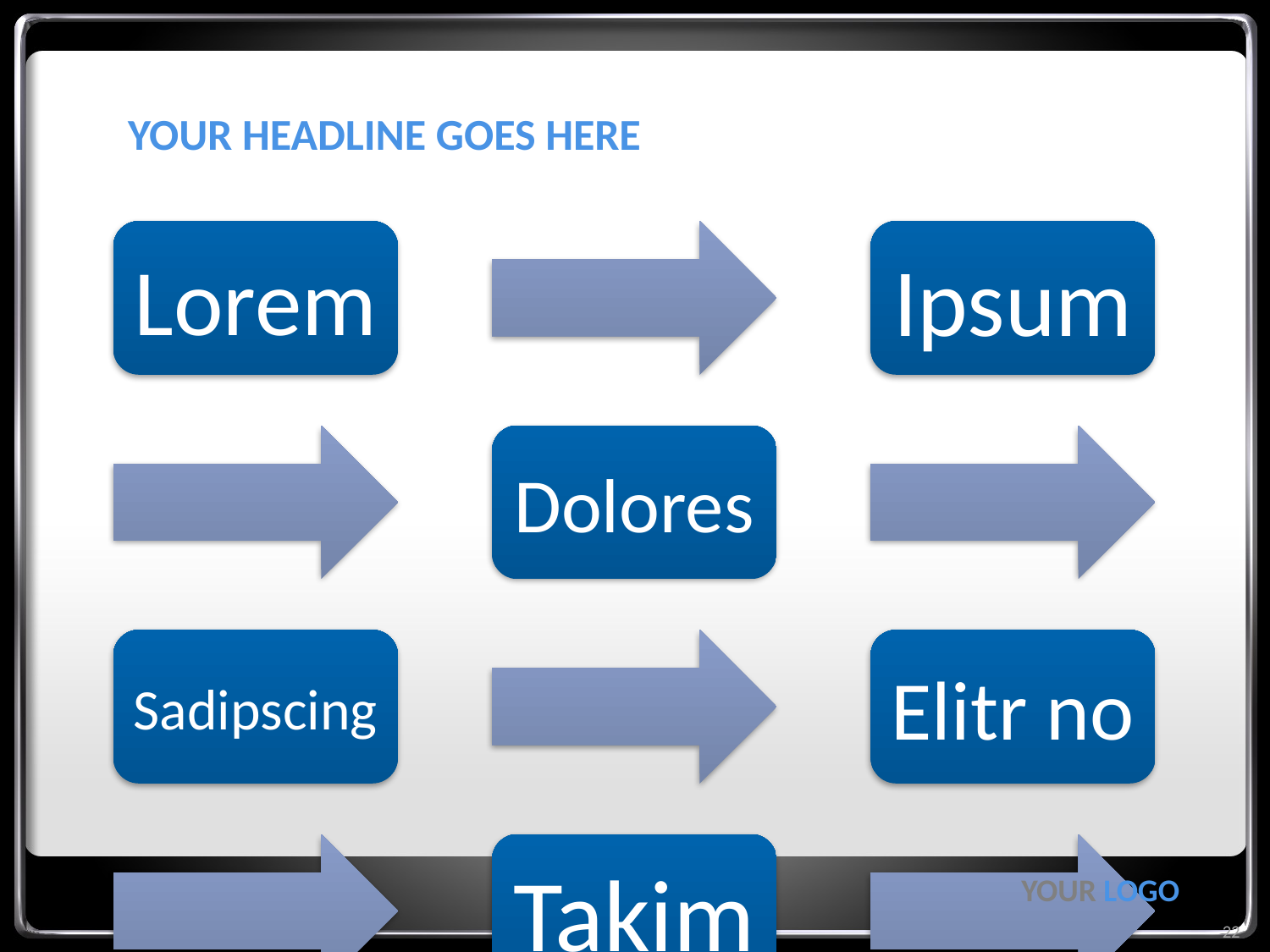

# YOUR HEADLINE GOES HERE
Lorem
Ipsum
Dolores
Sadipscing
Elitr no
Takim
Dolores
YOUR LOGO
22